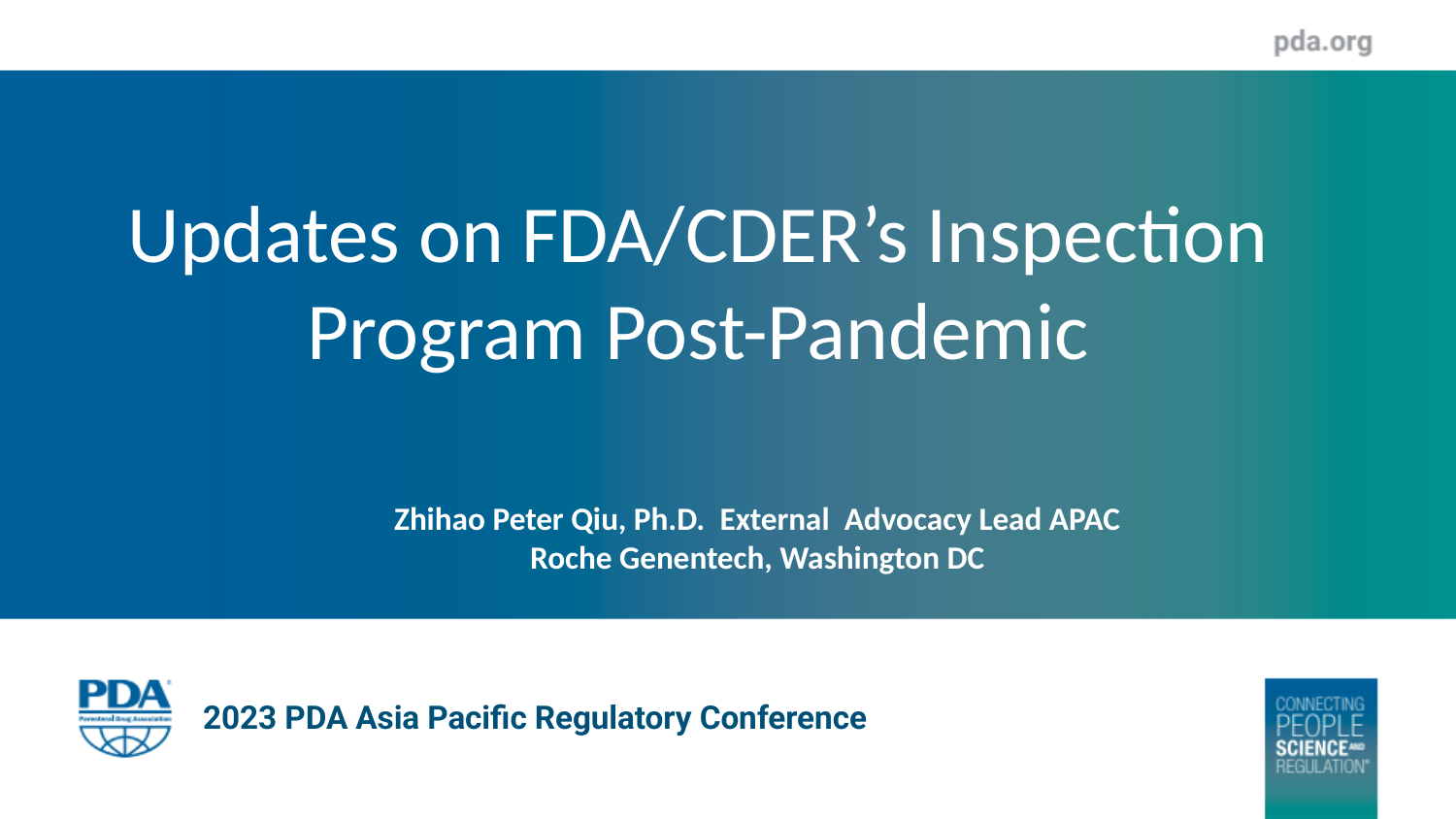

Updates on FDA/CDER’s Inspection Program Post-Pandemic
Zhihao Peter Qiu, Ph.D.  External  Advocacy Lead APAC
Roche Genentech, Washington DC